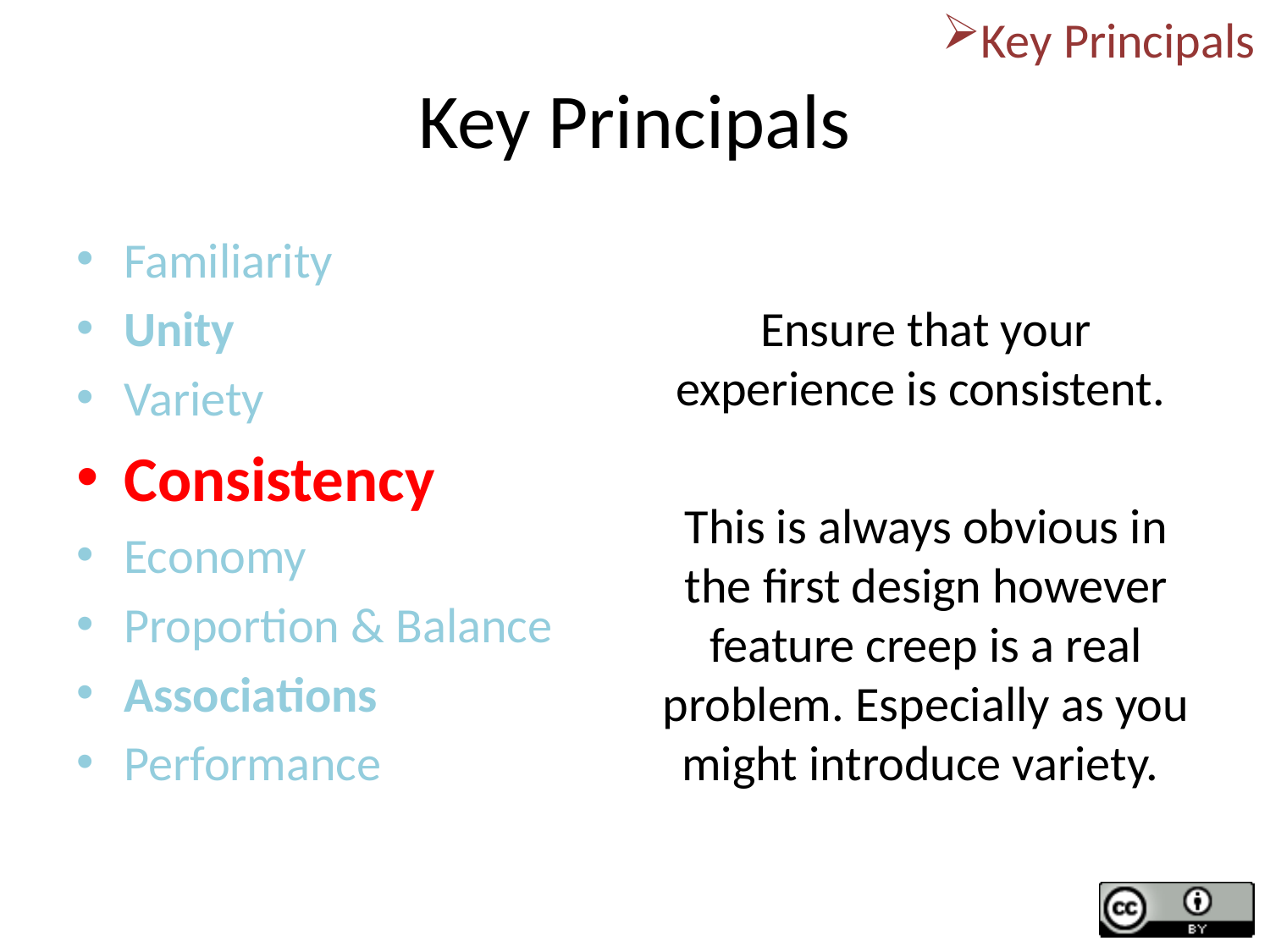

Key Principals
# Key Principals
Familiarity
Unity
Variety
Consistency
Economy
Proportion & Balance
Associations
Performance

Ensure that your experience is consistent.

This is always obvious in the first design however feature creep is a real problem. Especially as you might introduce variety.